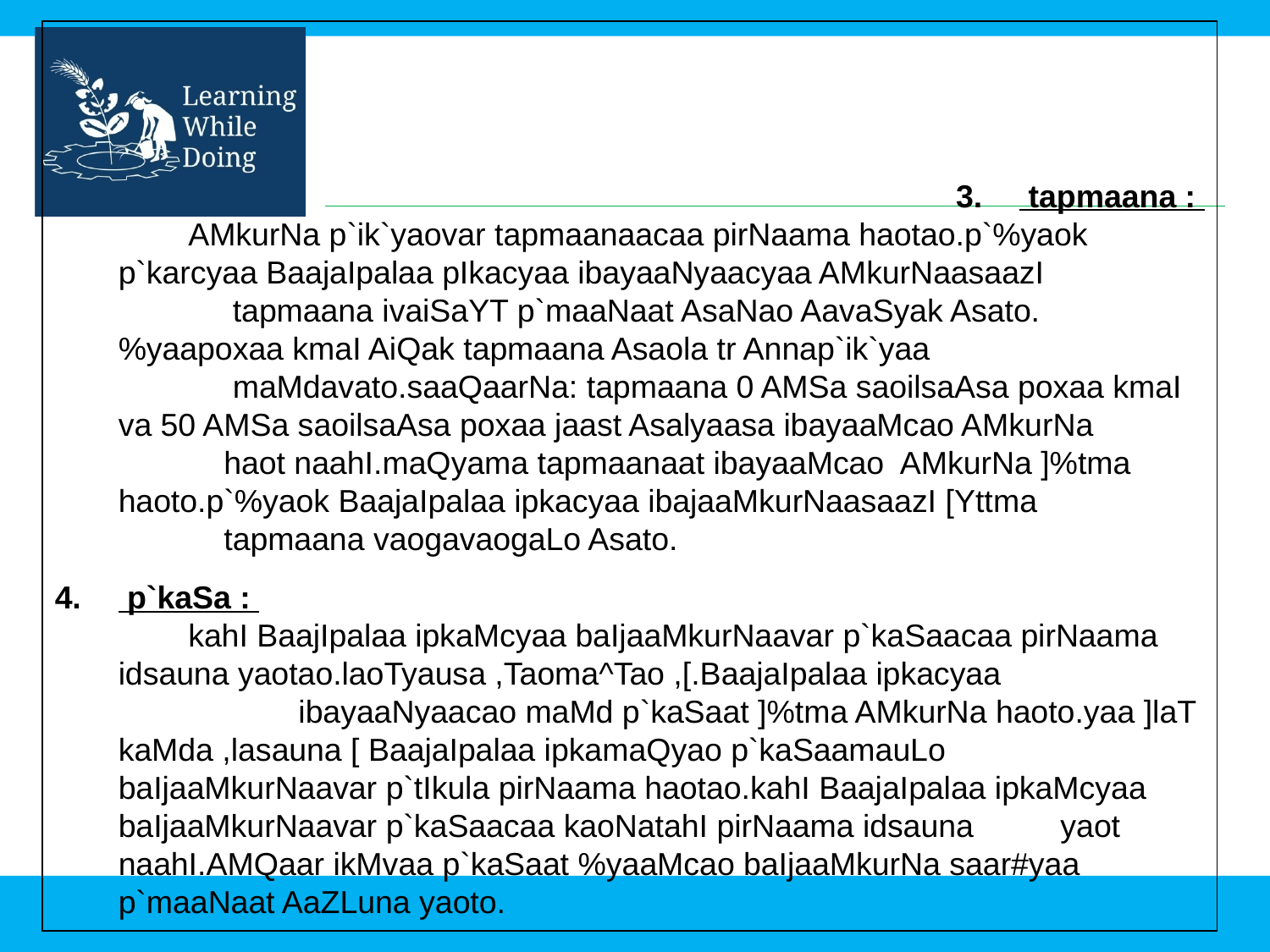

3.	 tapmaana :
               AMkurNa p`ik`yaovar tapmaanaacaa pirNaama haotao.p`%yaok p`karcyaa BaajaIpalaa pIkacyaa ibayaaNyaacyaa AMkurNaasaazI
                    tapmaana ivaiSaYT p`maaNaat AsaNao AavaSyak Asato.%yaapoxaa kmaI AiQak tapmaana Asaola tr Annap`ik`yaa
                    maMdavato.saaQaarNa: tapmaana 0 AMSa saoilsaAsa poxaa kmaI va 50 AMSa saoilsaAsa poxaa jaast Asalyaasa ibayaaMcao AMkurNa
                   haot naahI.maQyama tapmaanaat ibayaaMcao  AMkurNa ]%tma haoto.p`%yaok BaajaIpalaa ipkacyaa ibajaaMkurNaasaazI [Yttma
                   tapmaana vaogavaogaLo Asato.

4.	 p`kaSa :
               kahI BaajIpalaa ipkaMcyaa baIjaaMkurNaavar p`kaSaacaa pirNaama idsauna yaotao.laoTyausa ,Taoma^Tao ,[.BaajaIpalaa ipkacyaa 		      ibayaaNyaacao maMd p`kaSaat ]%tma AMkurNa haoto.yaa ]laT kaMda ,lasauna [ BaajaIpalaa ipkamaQyao p`kaSaamauLo 	    	      baIjaaMkurNaavar p`tIkula pirNaama haotao.kahI BaajaIpalaa ipkaMcyaa baIjaaMkurNaavar p`kaSaacaa kaoNatahI pirNaama idsauna 	      yaot naahI.AMQaar ikMvaa p`kaSaat %yaaMcao baIjaaMkurNa saar#yaa p`maaNaat AaZLuna yaoto.

 ]gavaNaxamata vaaZivaNyaasaazI kravayaacyaa p`ik`yaa  :

qaMD paNyaacaI ibajap`ik`yaa :
 	kaoqaIMbaIr /Baat / kapusa  [.yaa ipkacyaa ibayaaMcaI ]gavaNaxamata vaaZNyaasaazI ho ibayaaNao qaMD paNyaat kahI tasa iBajat zovatat.
2. 	kaomaT paNyaacaI ibajap`ik`yaa :
	isatafL ,icaMca ,baaor [.yaa ipkaMcyaa ibayaaMcaI ]gavaNaxamata vaaZivaNyaasaazI hyaa ipkaMcao ibayaaNao kaomaT paNyaat kahI taasa iBajat zovatat.